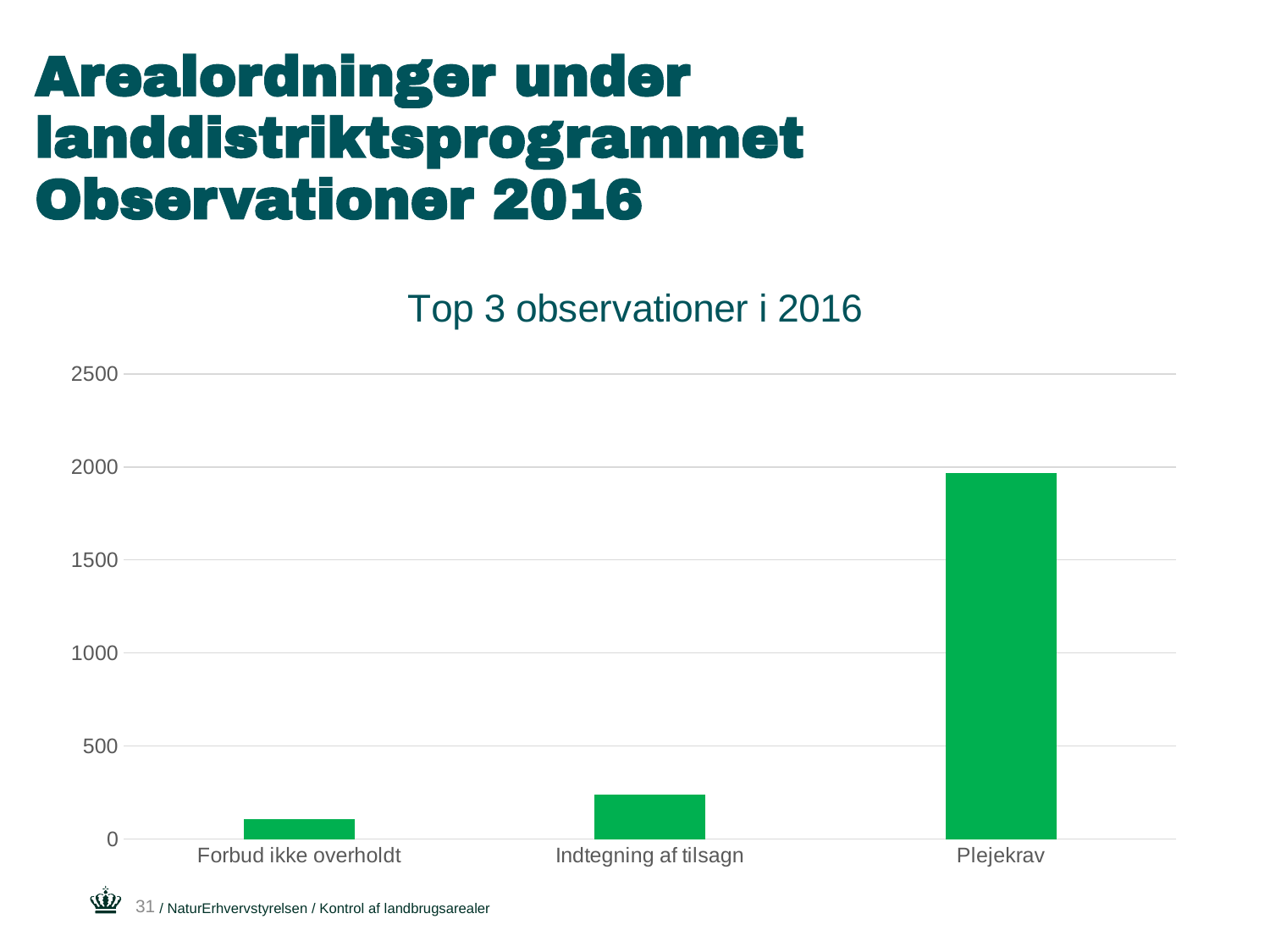

# Arealordninger under landdistriktsprogrammet Observationer 2016

### Chart: Top 3 observationer i 2016

| Category | Top 5 overtrædelser i 2016 |
|---|---|
| Forbud ikke overholdt | 103.0 |
| Indtegning af tilsagn | 235.0 |
| Plejekrav | 1965.0 |
31
/ NaturErhvervstyrelsen / Kontrol af landbrugsarealer